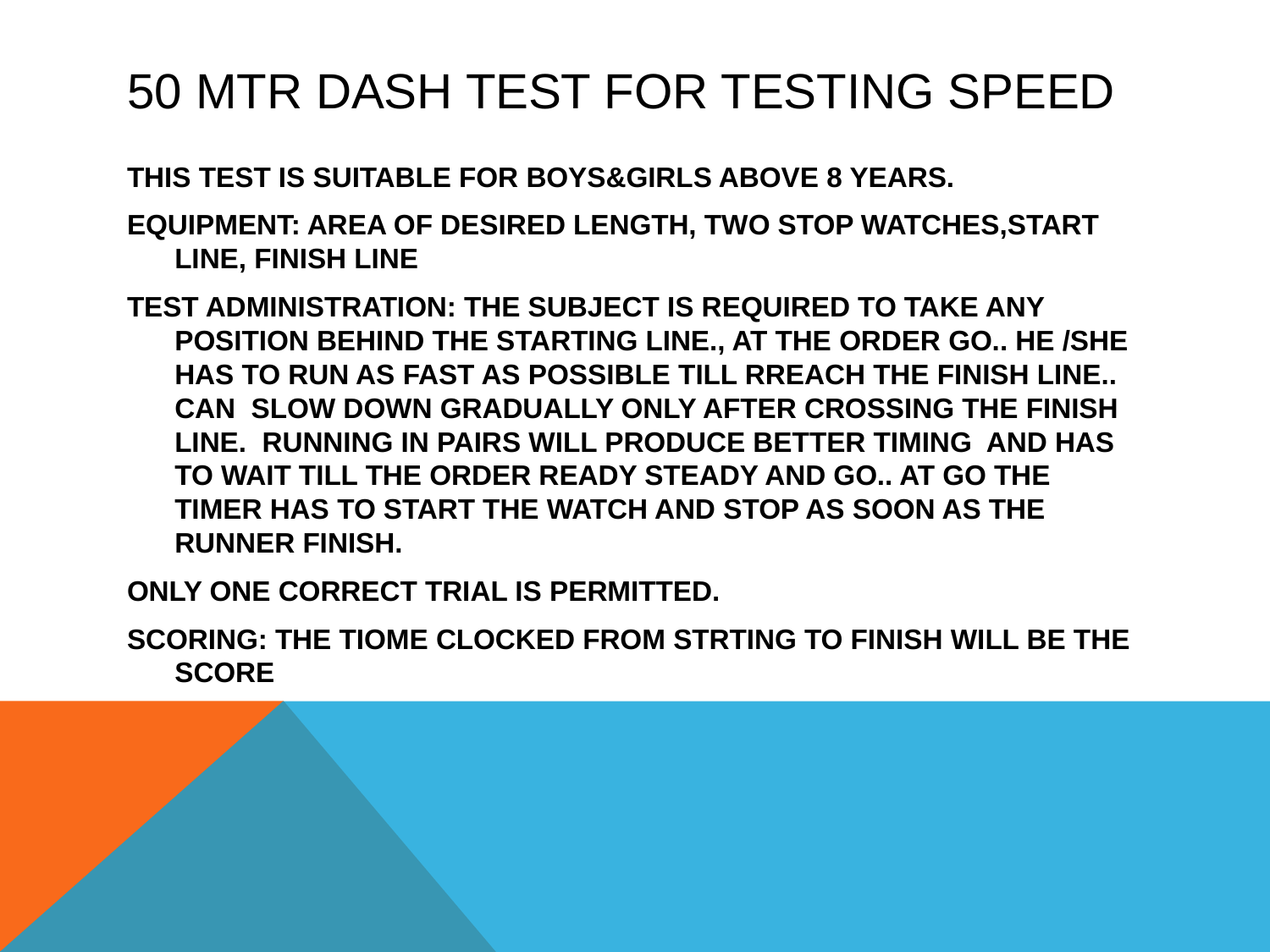

# 50 mtr dash test for testing speed
THIS TEST IS SUITABLE FOR BOYS&GIRLS ABOVE 8 YEARS.
EQUIPMENT: AREA OF DESIRED LENGTH, TWO STOP WATCHES,START LINE, FINISH LINE
TEST ADMINISTRATION: THE SUBJECT IS REQUIRED TO TAKE ANY POSITION BEHIND THE STARTING LINE., AT THE ORDER GO.. HE /SHE HAS TO RUN AS FAST AS POSSIBLE TILL RREACH THE FINISH LINE.. CAN  SLOW DOWN GRADUALLY ONLY AFTER CROSSING THE FINISH LINE.  RUNNING IN PAIRS WILL PRODUCE BETTER TIMING  AND HAS TO WAIT TILL THE ORDER READY STEADY AND GO.. AT GO THE TIMER HAS TO START THE WATCH AND STOP AS SOON AS THE RUNNER FINISH.
ONLY ONE CORRECT TRIAL IS PERMITTED.
SCORING: THE TIOME CLOCKED FROM STRTING TO FINISH WILL BE THE SCORE